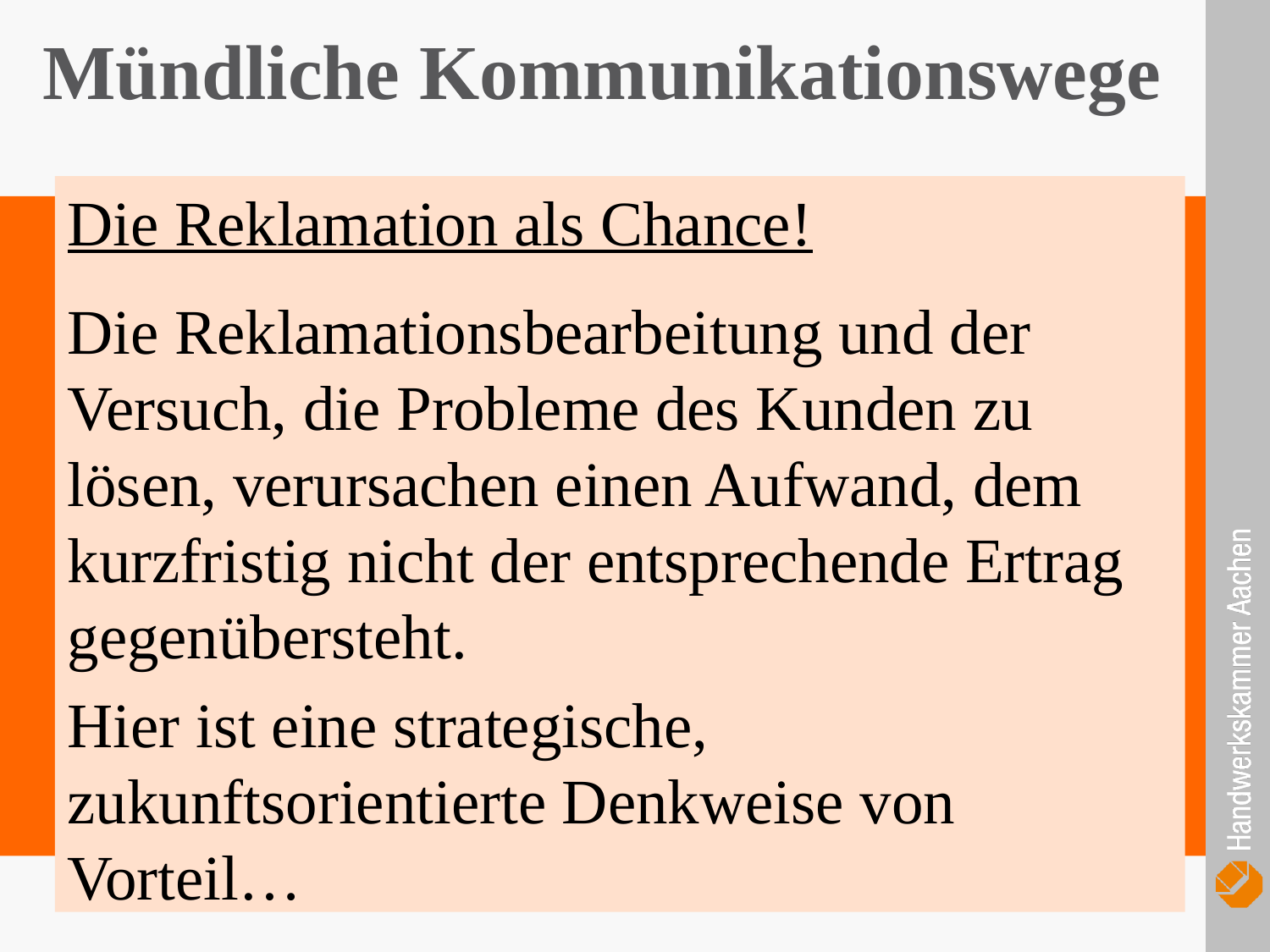

Mündliche Kommunikationswege

Die Reklamation als Chance!

Die Reklamationsbearbeitung und der Versuch, die Probleme des Kunden zu lösen, verursachen einen Aufwand, dem kurzfristig nicht der entsprechende Ertrag gegenübersteht.
Hier ist eine strategische, zukunftsorientierte Denkweise von Vorteil…